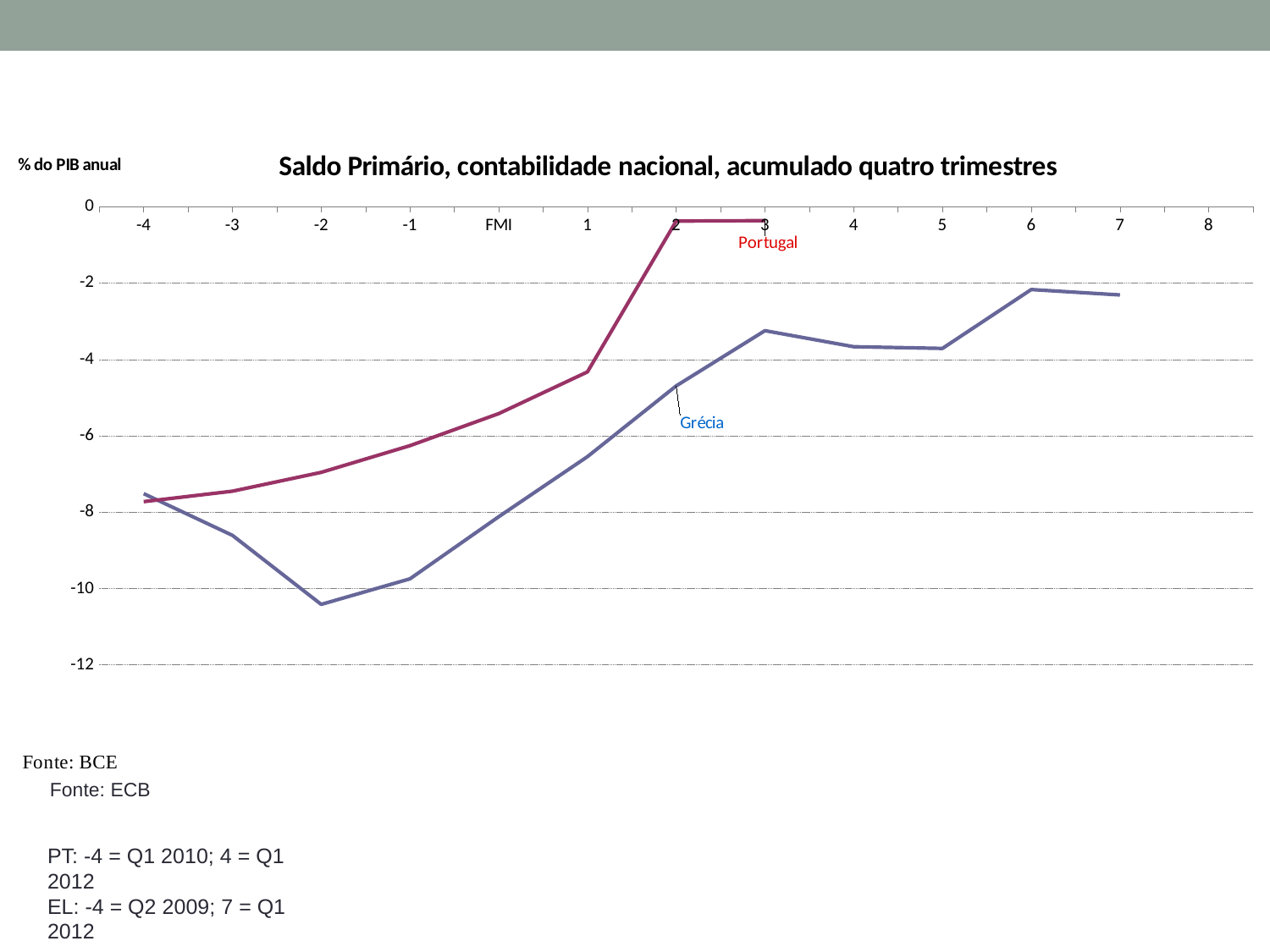

[unsupported chart]

Fonte: ECB
PT: -4 = Q1 2010; 4 = Q1 2012
EL: -4 = Q2 2009; 7 = Q1 2012